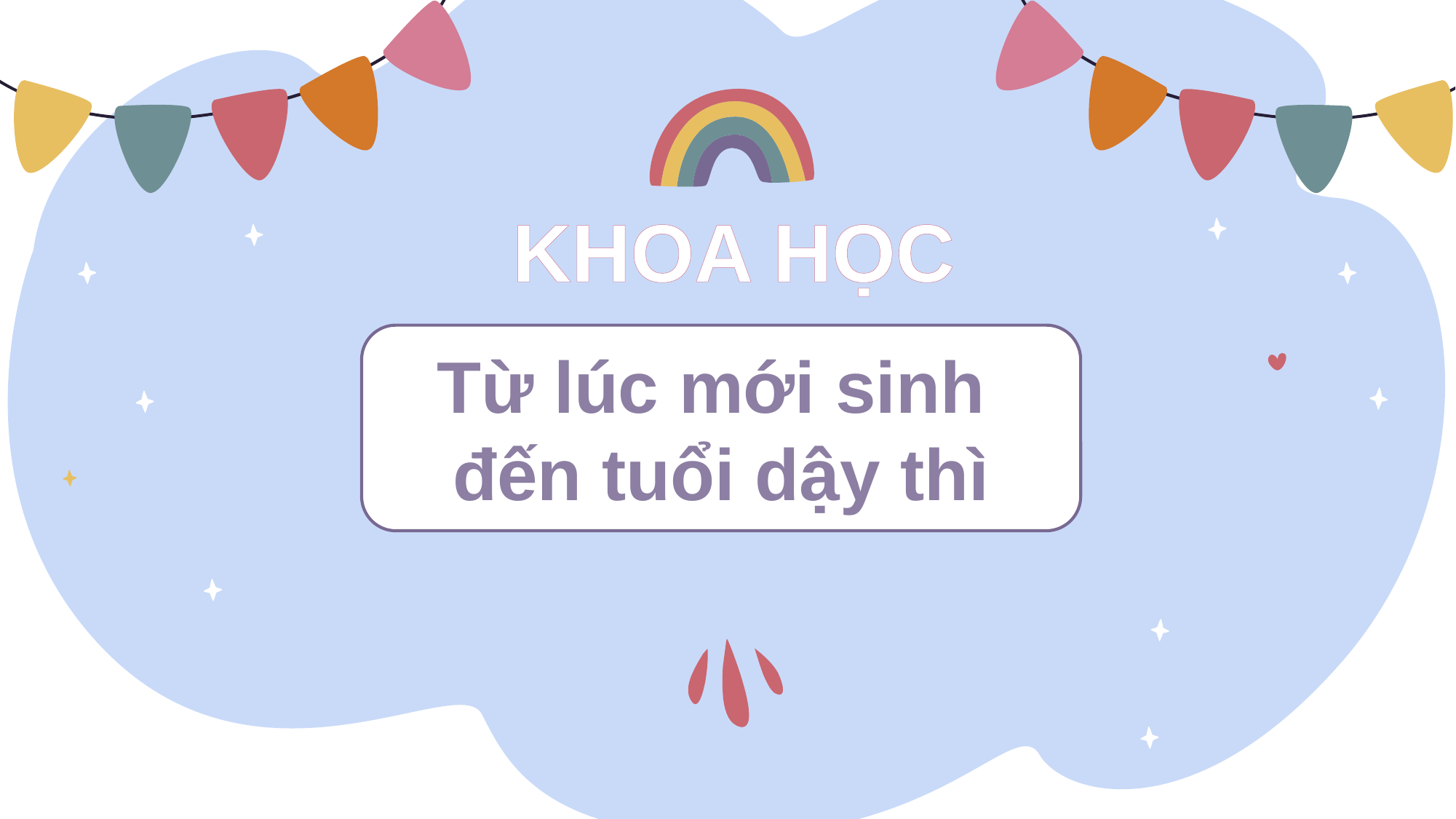

KHOA HỌC
Từ lúc mới sinh
đến tuổi dậy thì